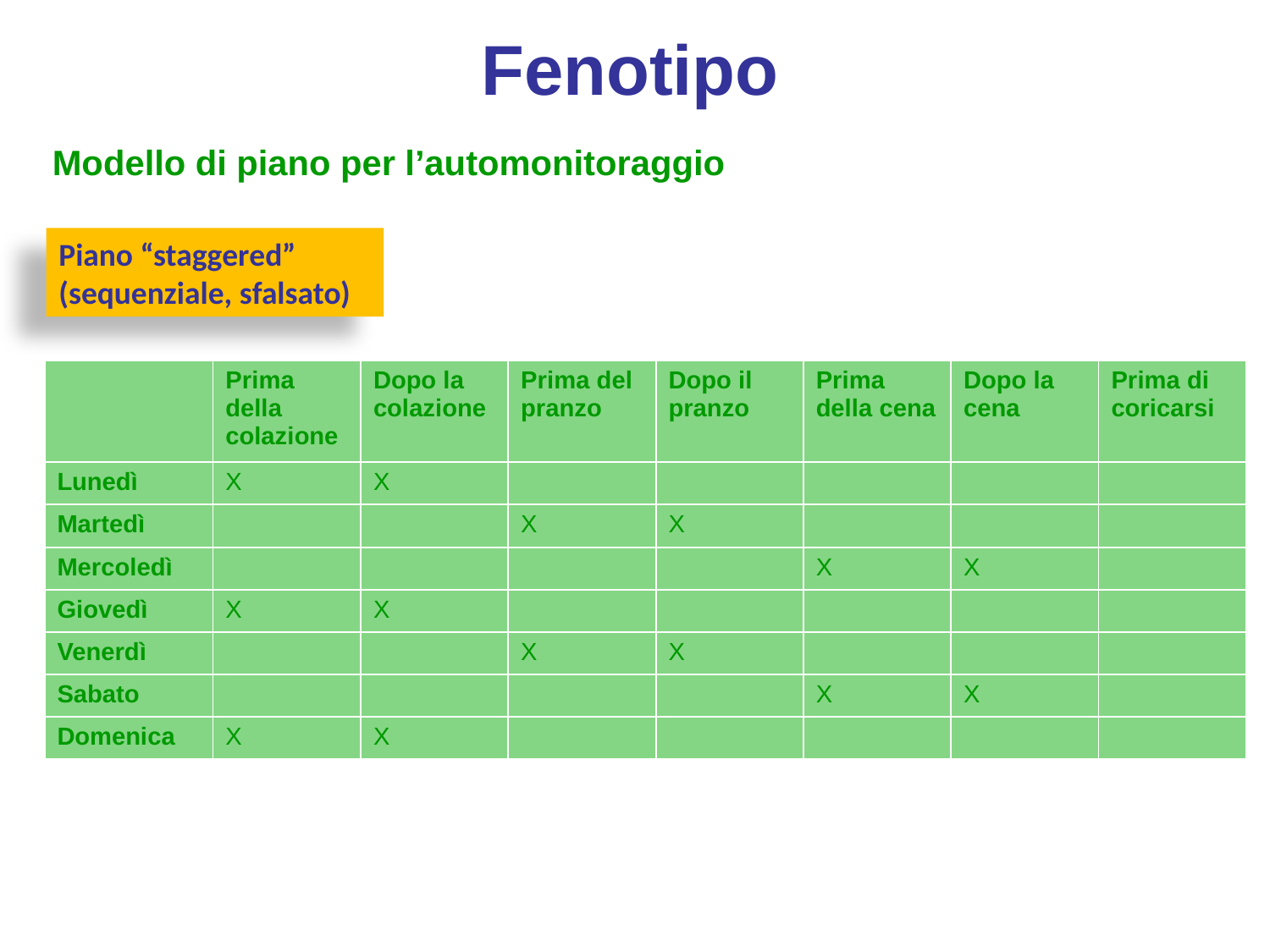

# Fenotipo
Modello di piano per l’automonitoraggio
Piano “staggered” (sequenziale, sfalsato)
|  | Prima della colazione | Dopo la colazione | Prima del pranzo | Dopo il pranzo | Prima della cena | Dopo la cena | Prima di coricarsi |
| --- | --- | --- | --- | --- | --- | --- | --- |
| Lunedì | X | X |  |  |  |  |  |
| Martedì |  |  | X | X |  |  |  |
| Mercoledì |  |  |  |  | X | X |  |
| Giovedì | X | X |  |  |  |  |  |
| Venerdì |  |  | X | X |  |  |  |
| Sabato |  |  |  |  | X | X |  |
| Domenica | X | X |  |  |  |  |  |